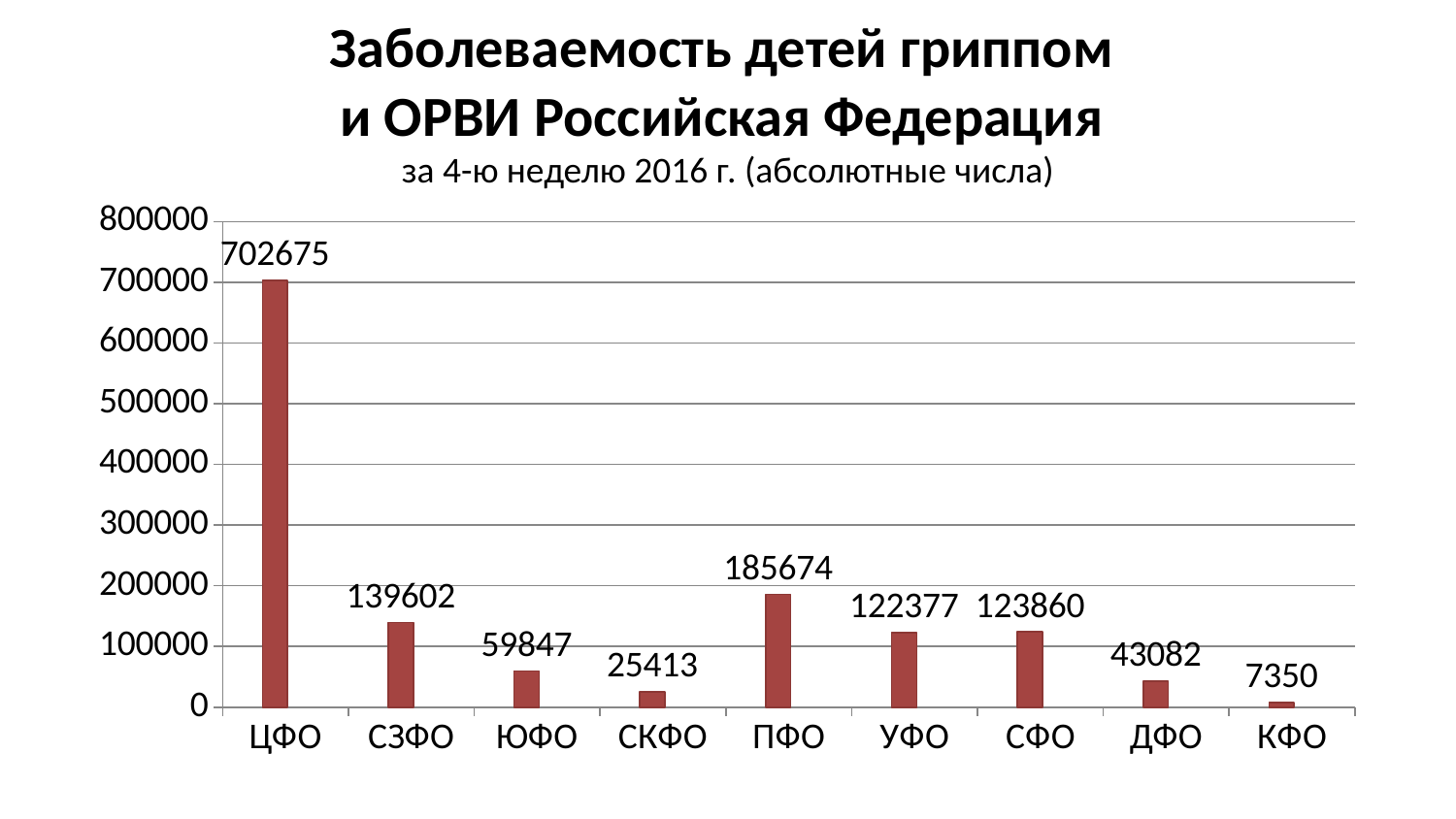

# Заболеваемость детей гриппом и ОРВИ Российская Федерация за 4-ю неделю 2016 г. (абсолютные числа)

[unsupported chart]